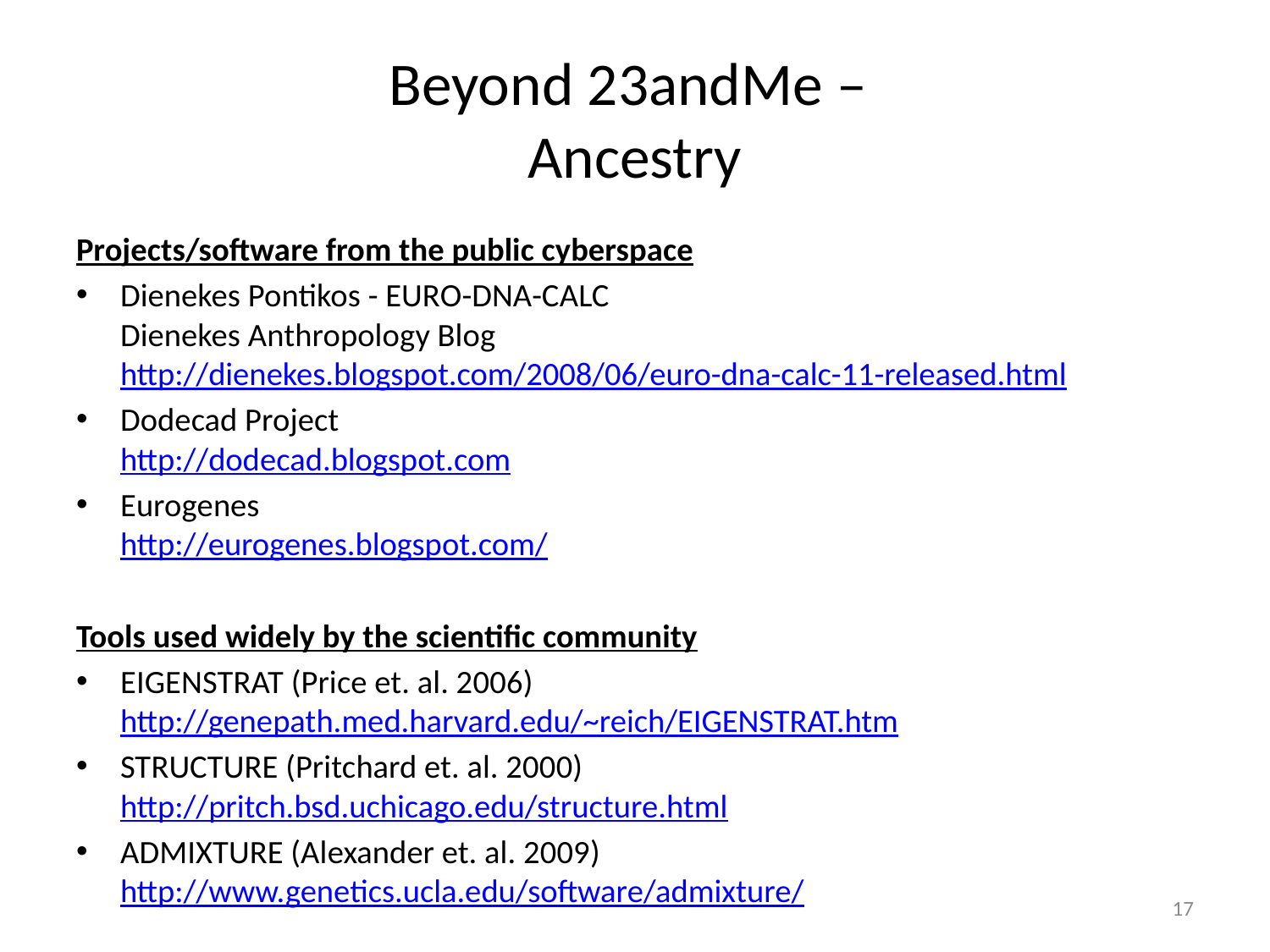

# Beyond 23andMe – Ancestry
Projects/software from the public cyberspace
Dienekes Pontikos - EURO-DNA-CALC
Dienekes Anthropology Blog
http://dienekes.blogspot.com/2008/06/euro-dna-calc-11-released.html
Dodecad Project
http://dodecad.blogspot.com
Eurogenes
http://eurogenes.blogspot.com/

Tools used widely by the scientific community
EIGENSTRAT (Price et. al. 2006)
http://genepath.med.harvard.edu/~reich/EIGENSTRAT.htm
STRUCTURE (Pritchard et. al. 2000)
http://pritch.bsd.uchicago.edu/structure.html
ADMIXTURE (Alexander et. al. 2009)
http://www.genetics.ucla.edu/software/admixture/
17